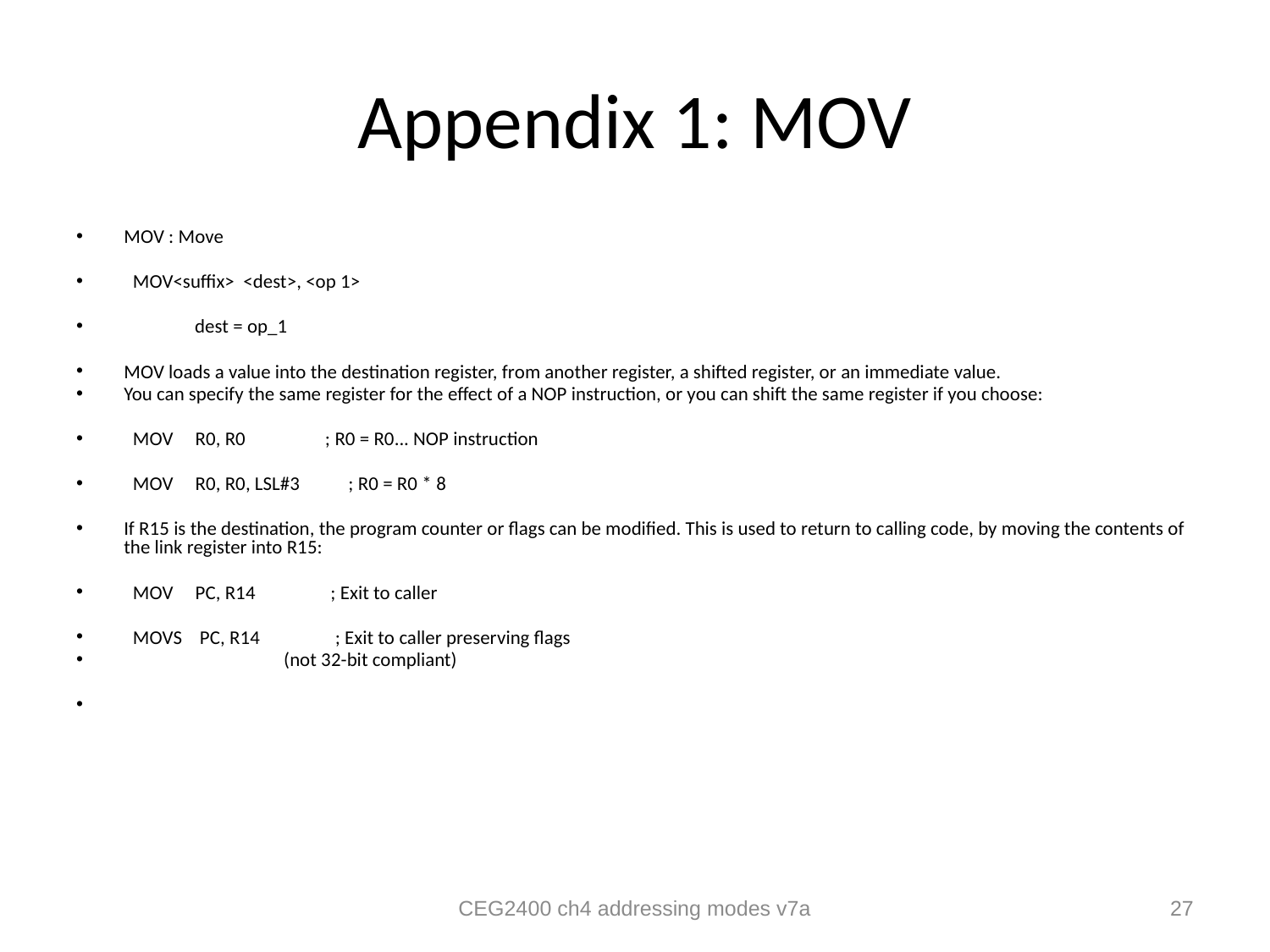

# Appendix 1: MOV
MOV : Move

  MOV<suffix>  <dest>, <op 1>

                dest = op_1

MOV loads a value into the destination register, from another register, a shifted register, or an immediate value.
You can specify the same register for the effect of a NOP instruction, or you can shift the same register if you choose:

  MOV     R0, R0                  ; R0 = R0... NOP instruction

  MOV     R0, R0, LSL#3           ; R0 = R0 * 8

If R15 is the destination, the program counter or flags can be modified. This is used to return to calling code, by moving the contents of the link register into R15:

  MOV     PC, R14                 ; Exit to caller

  MOVS    PC, R14                 ; Exit to caller preserving flags
                                    (not 32-bit compliant)

CEG2400 ch4 addressing modes v7a
27